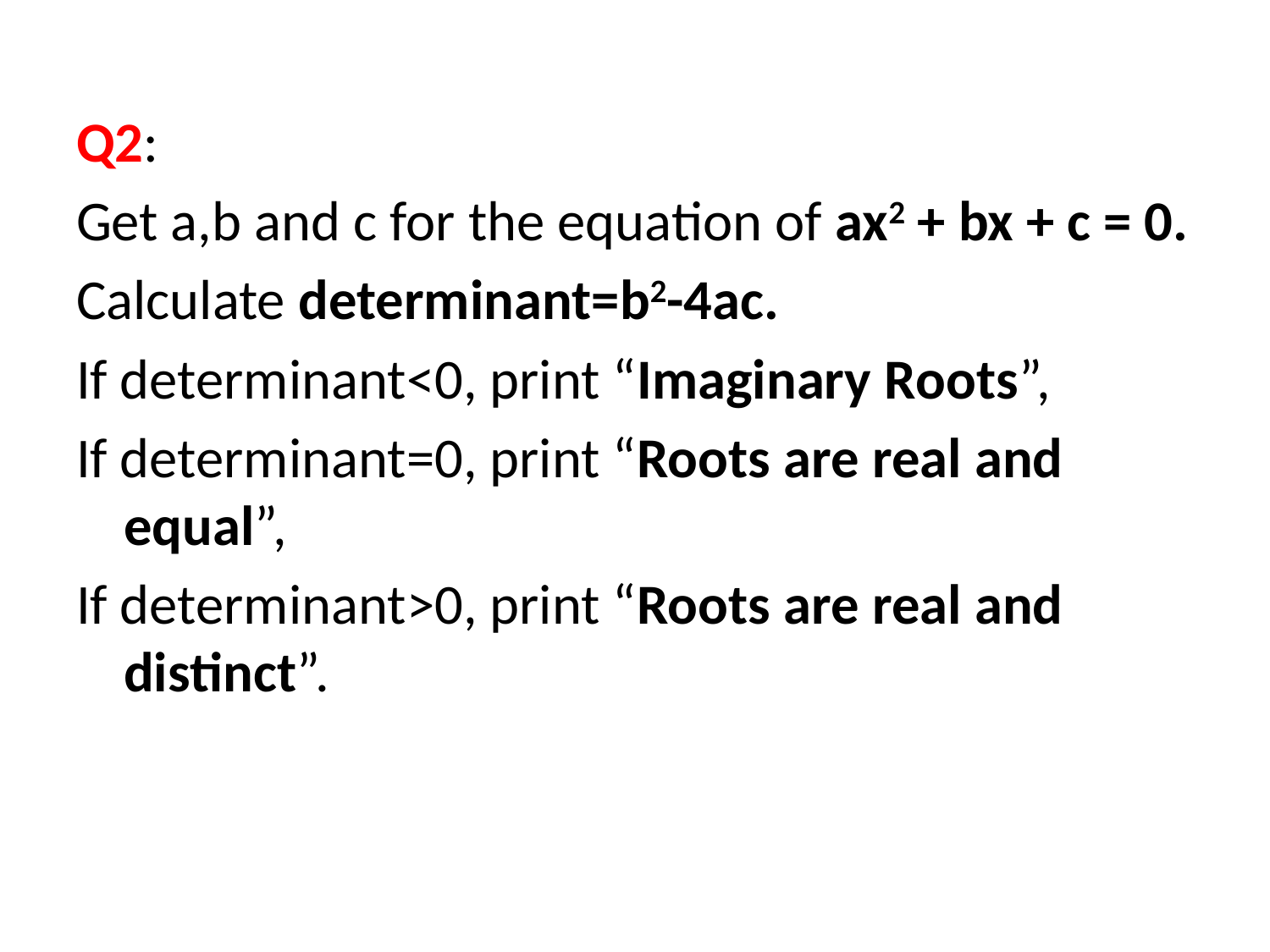

Q2:
Get a,b and c for the equation of ax2 + bx + c = 0.
Calculate determinant=b2-4ac.
If determinant<0, print “Imaginary Roots”,
If determinant=0, print “Roots are real and equal”,
If determinant>0, print “Roots are real and distinct”.